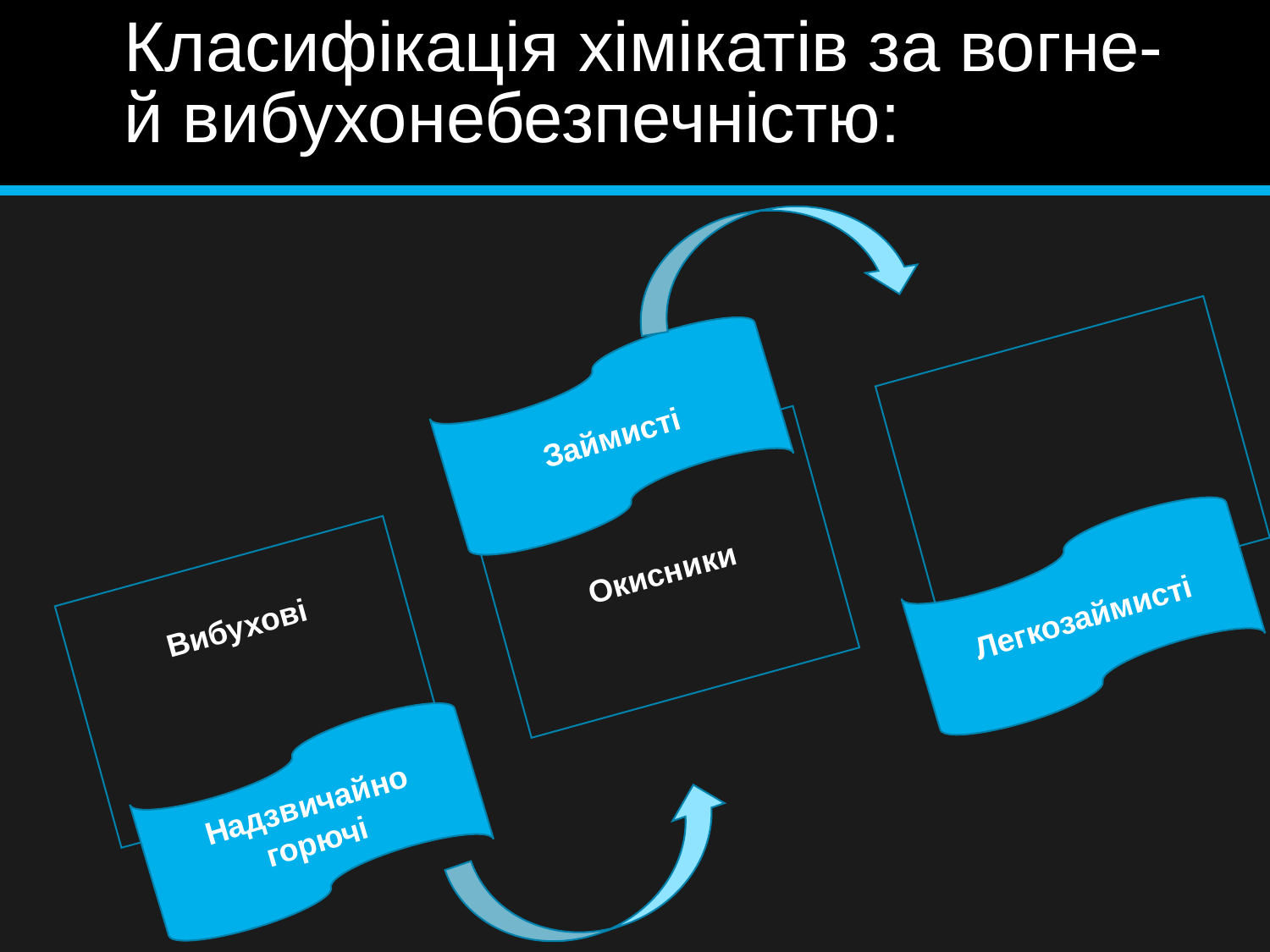

# Класифікація хімікатів за вогне- й вибухонебезпечністю:

Займисті
Окисники
Легкозаймисті
Вибухові

Надзвичайно горючі